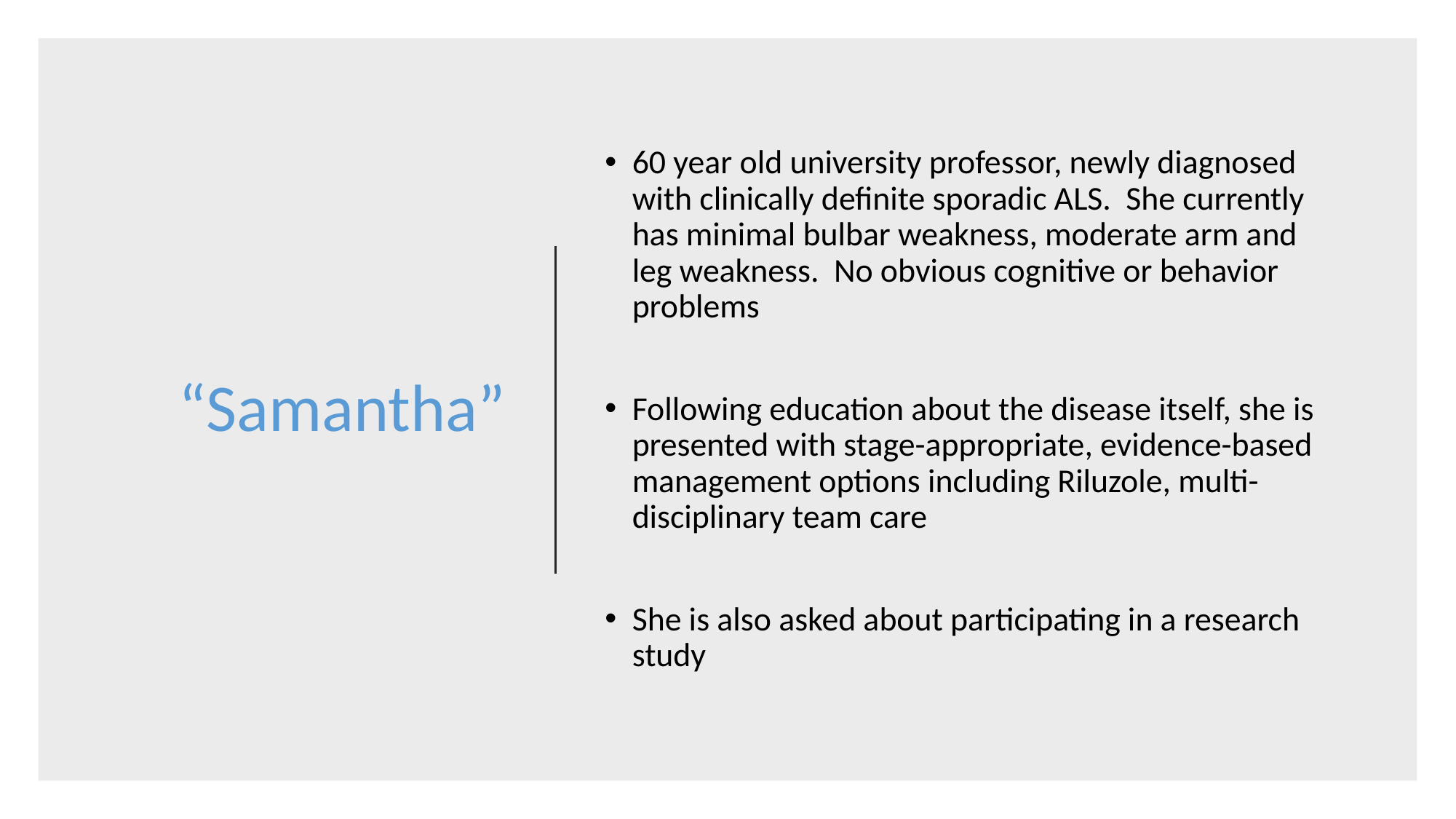

# “Samantha”
60 year old university professor, newly diagnosed with clinically definite sporadic ALS.  She currently has minimal bulbar weakness, moderate arm and leg weakness.  No obvious cognitive or behavior problems

Following education about the disease itself, she is presented with stage-appropriate, evidence-based management options including Riluzole, multi-disciplinary team care

She is also asked about participating in a research study